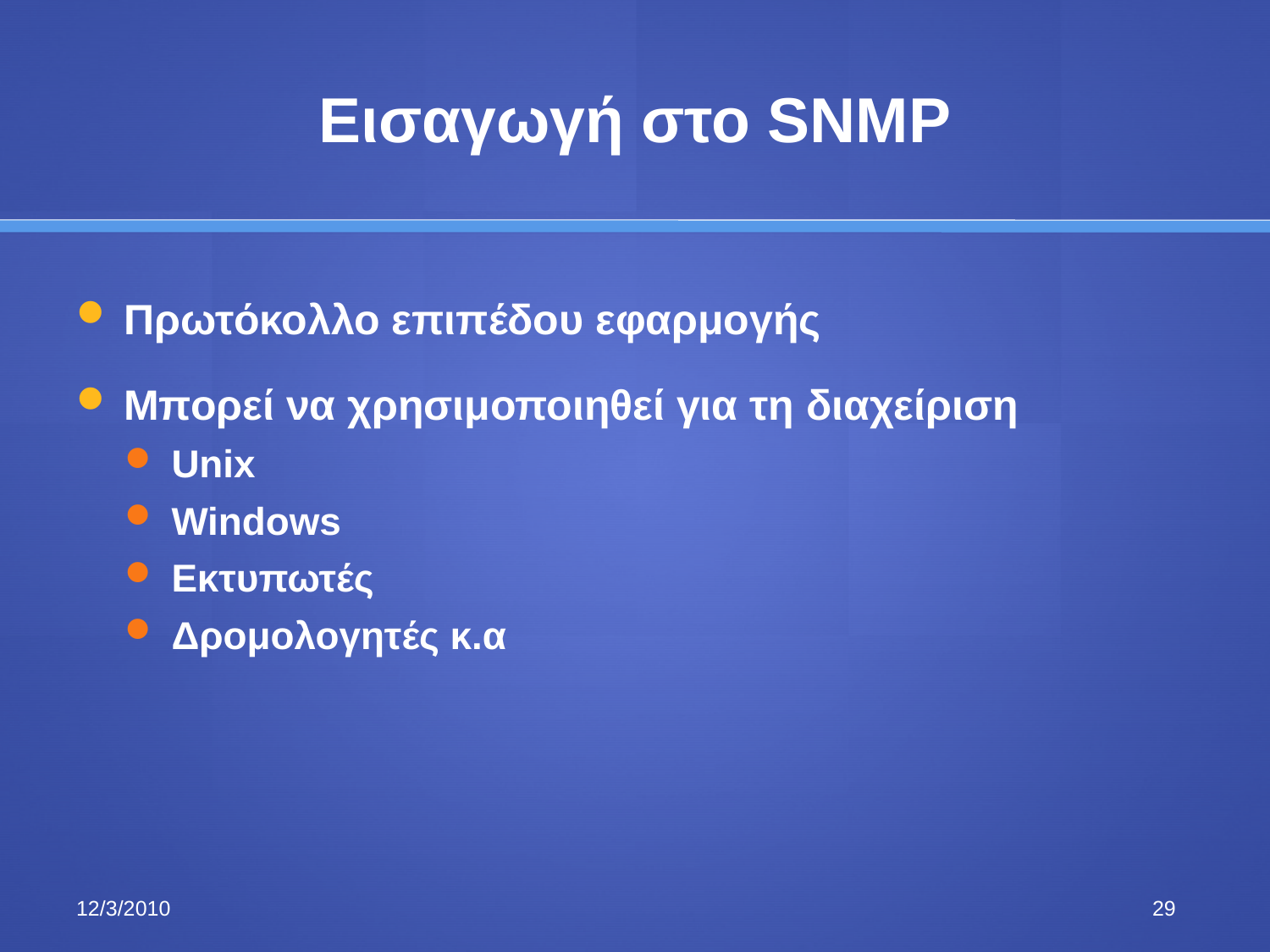

# Εισαγωγή στο SNMP
Πρωτόκολλο επιπέδου εφαρμογής
Μπορεί να χρησιμοποιηθεί για τη διαχείριση
Unix
Windows
Εκτυπωτές
Δρομολογητές κ.α

12/3/2010
29